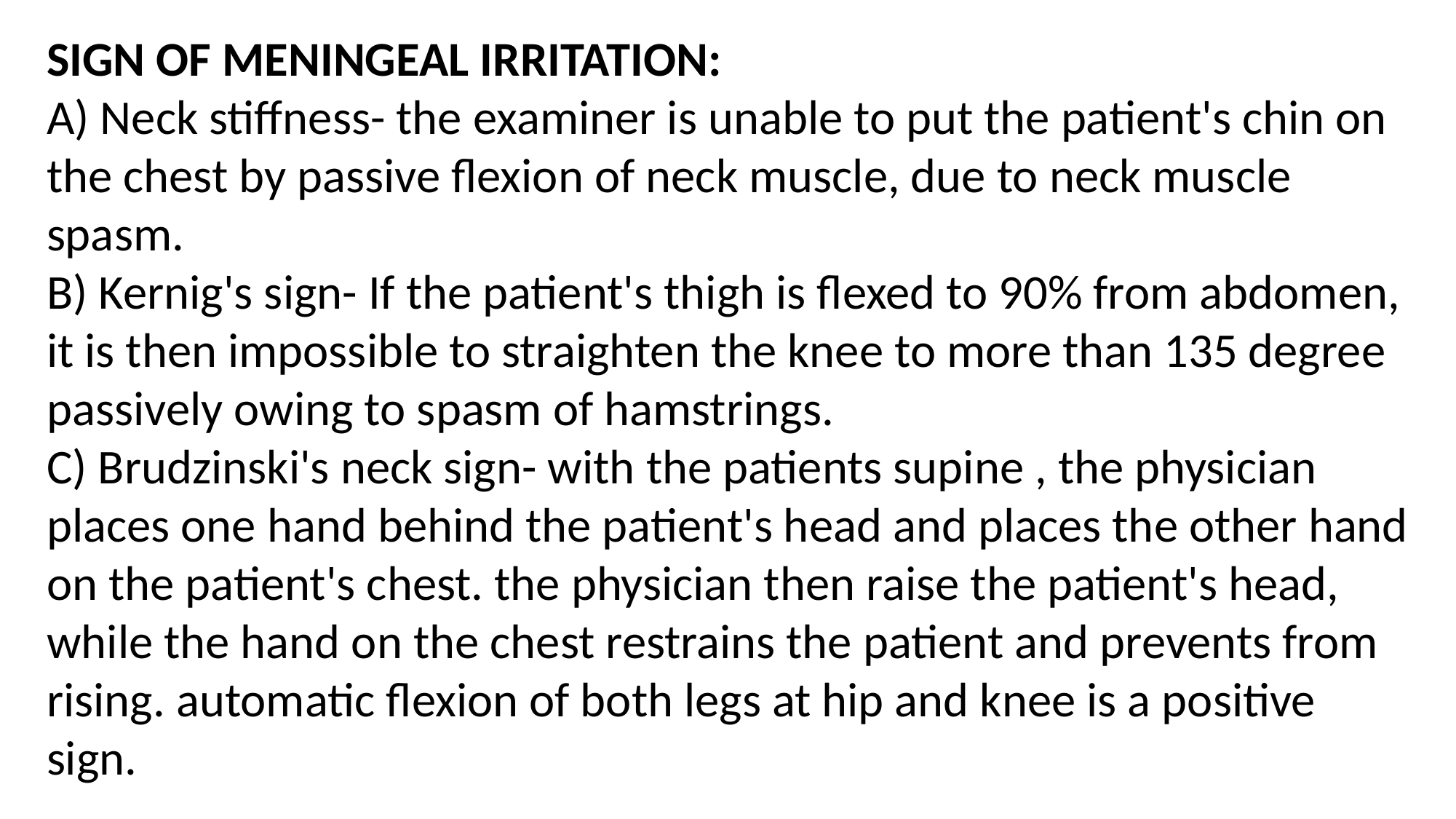

SIGN OF MENINGEAL IRRITATION:
A) Neck stiffness- the examiner is unable to put the patient's chin on the chest by passive flexion of neck muscle, due to neck muscle spasm.
B) Kernig's sign- If the patient's thigh is flexed to 90% from abdomen, it is then impossible to straighten the knee to more than 135 degree passively owing to spasm of hamstrings.
C) Brudzinski's neck sign- with the patients supine , the physician places one hand behind the patient's head and places the other hand on the patient's chest. the physician then raise the patient's head, while the hand on the chest restrains the patient and prevents from rising. automatic flexion of both legs at hip and knee is a positive sign.